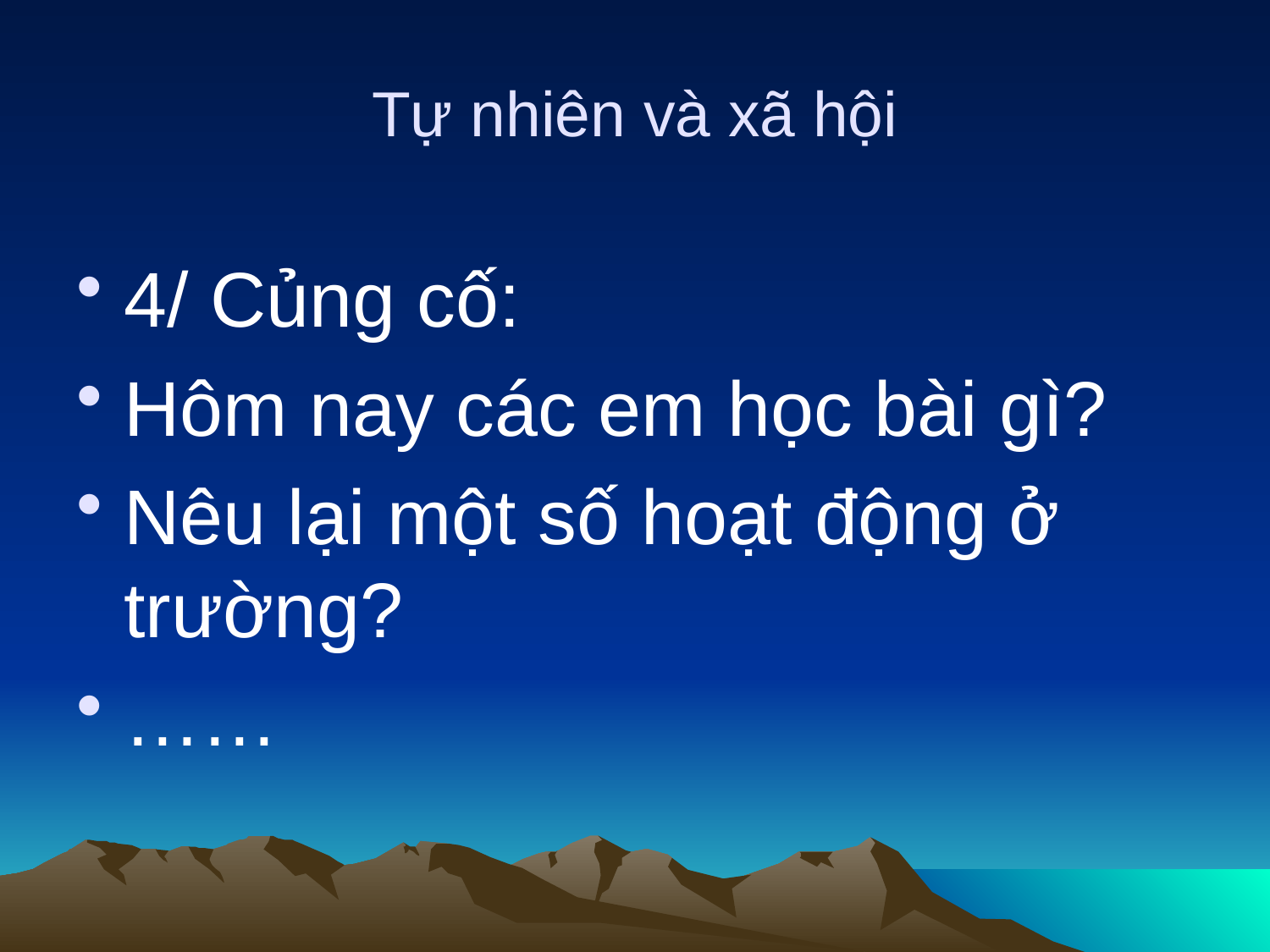

# Tự nhiên và xã hội
4/ Củng cố:
Hôm nay các em học bài gì?
Nêu lại một số hoạt động ở trường?
……